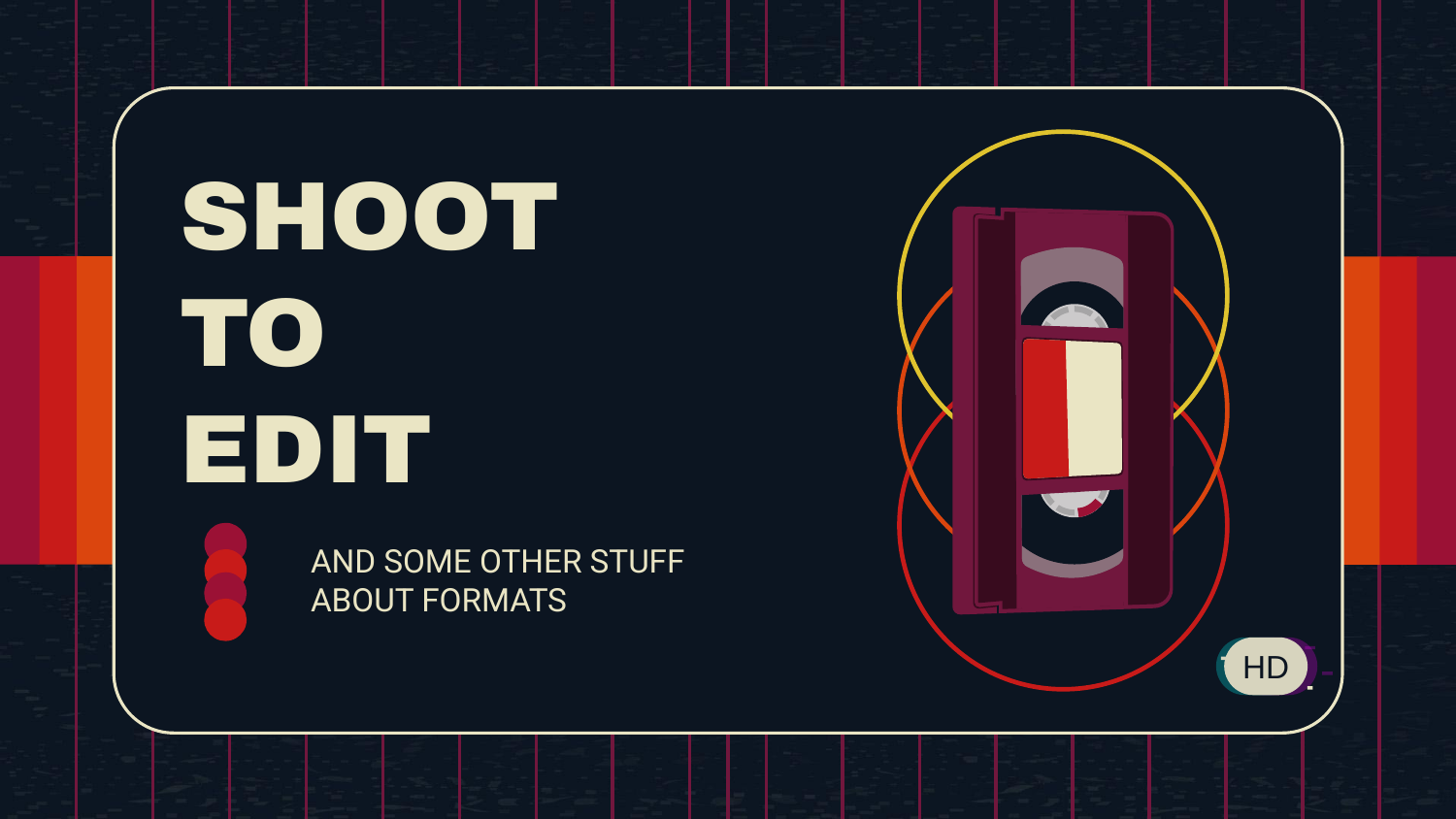

# SHOOT TO EDIT
AND SOME OTHER STUFF
ABOUT FORMATS

HD